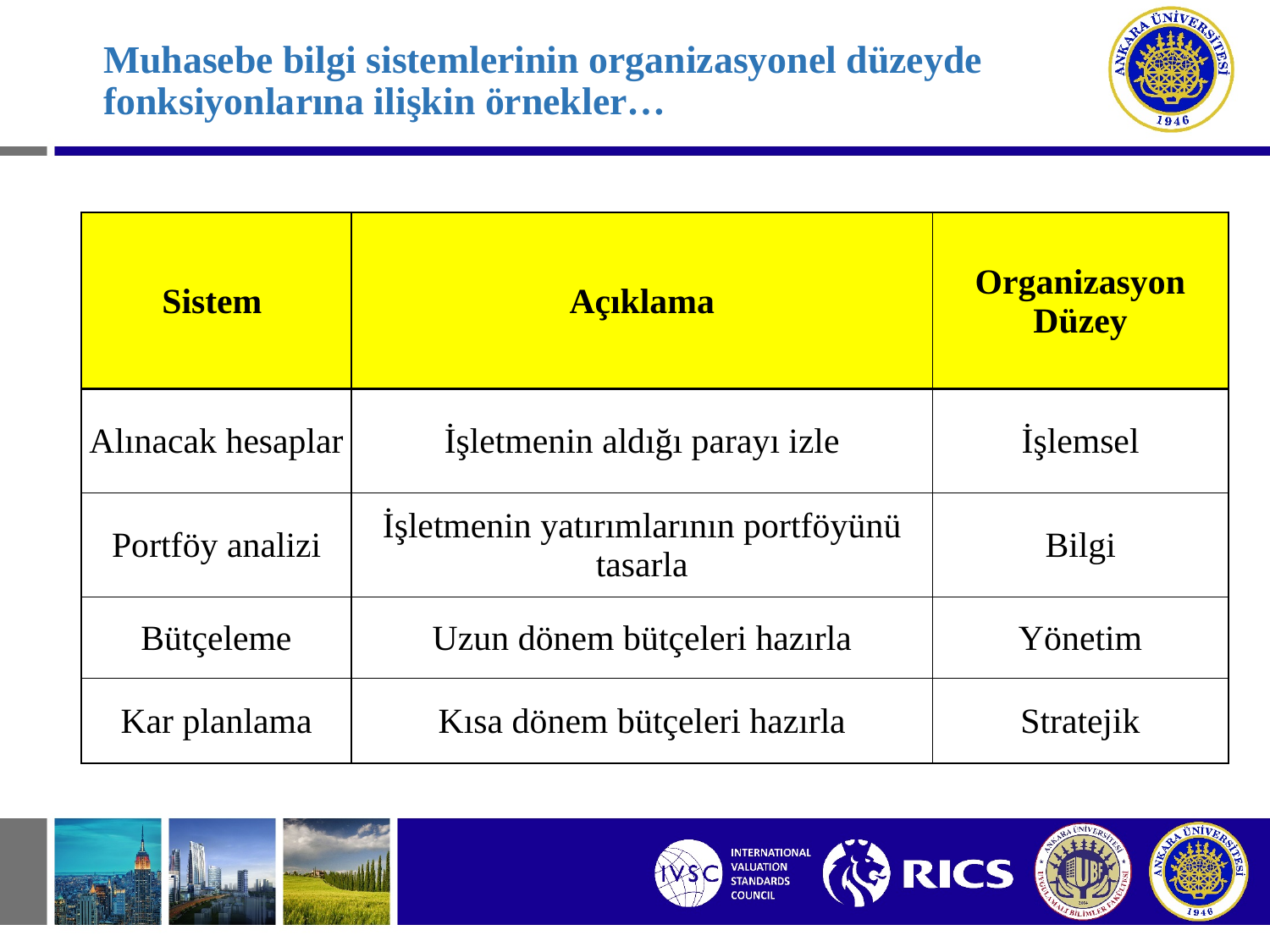

# Muhasebe bilgi sistemlerinin organizasyonel düzeyde fonksiyonlarına ilişkin örnekler…
| Sistem | Açıklama | Organizasyon Düzey |
| --- | --- | --- |
| Alınacak hesaplar | İşletmenin aldığı parayı izle | İşlemsel |
| Portföy analizi | İşletmenin yatırımlarının portföyünü tasarla | Bilgi |
| Bütçeleme | Uzun dönem bütçeleri hazırla | Yönetim |
| Kar planlama | Kısa dönem bütçeleri hazırla | Stratejik |